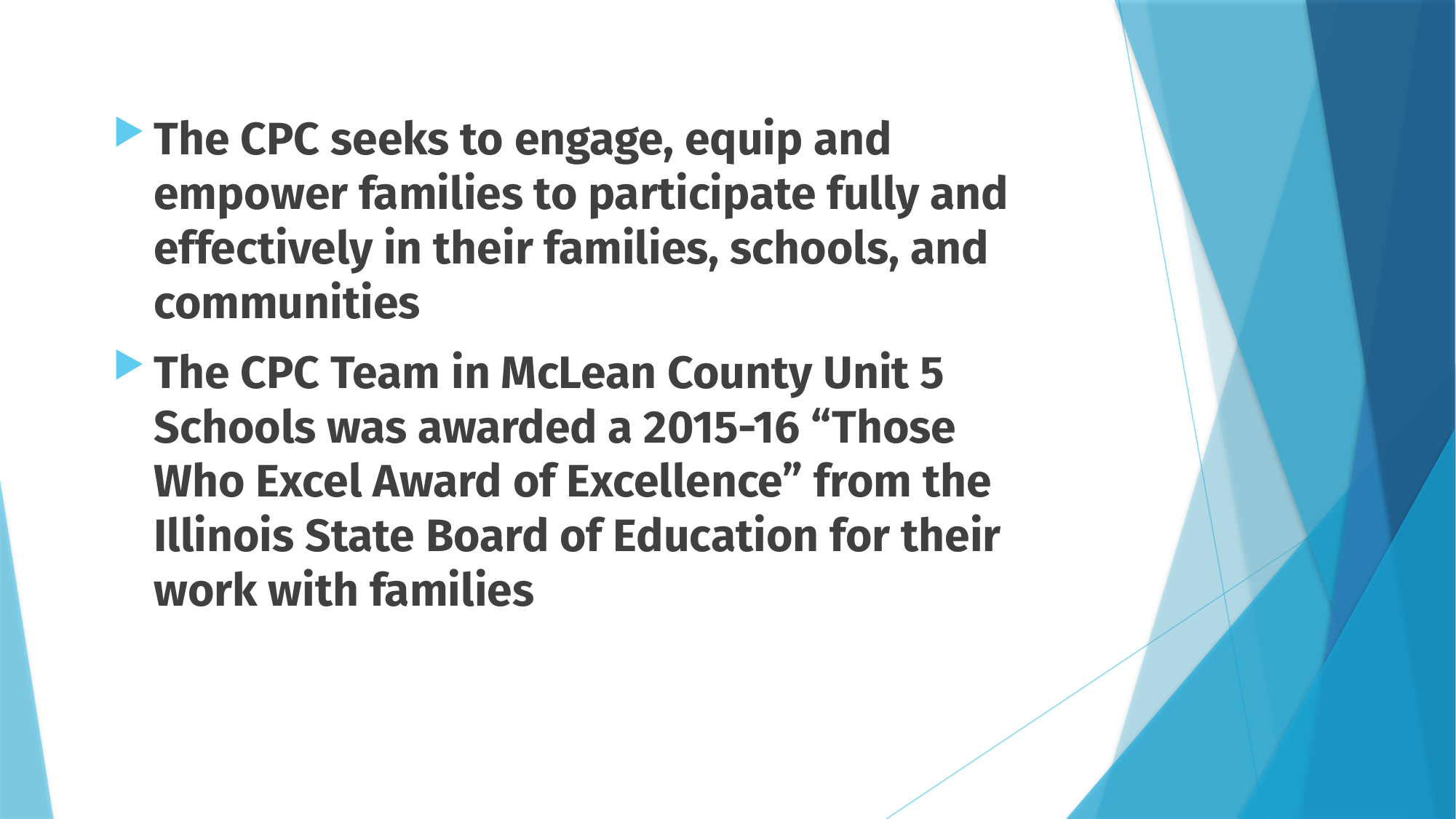

The CPC seeks to engage, equip and empower families to participate fully and effectively in their families, schools, and communities
The CPC Team in McLean County Unit 5 Schools was awarded a 2015-16 “Those Who Excel Award of Excellence” from the Illinois State Board of Education for their work with families